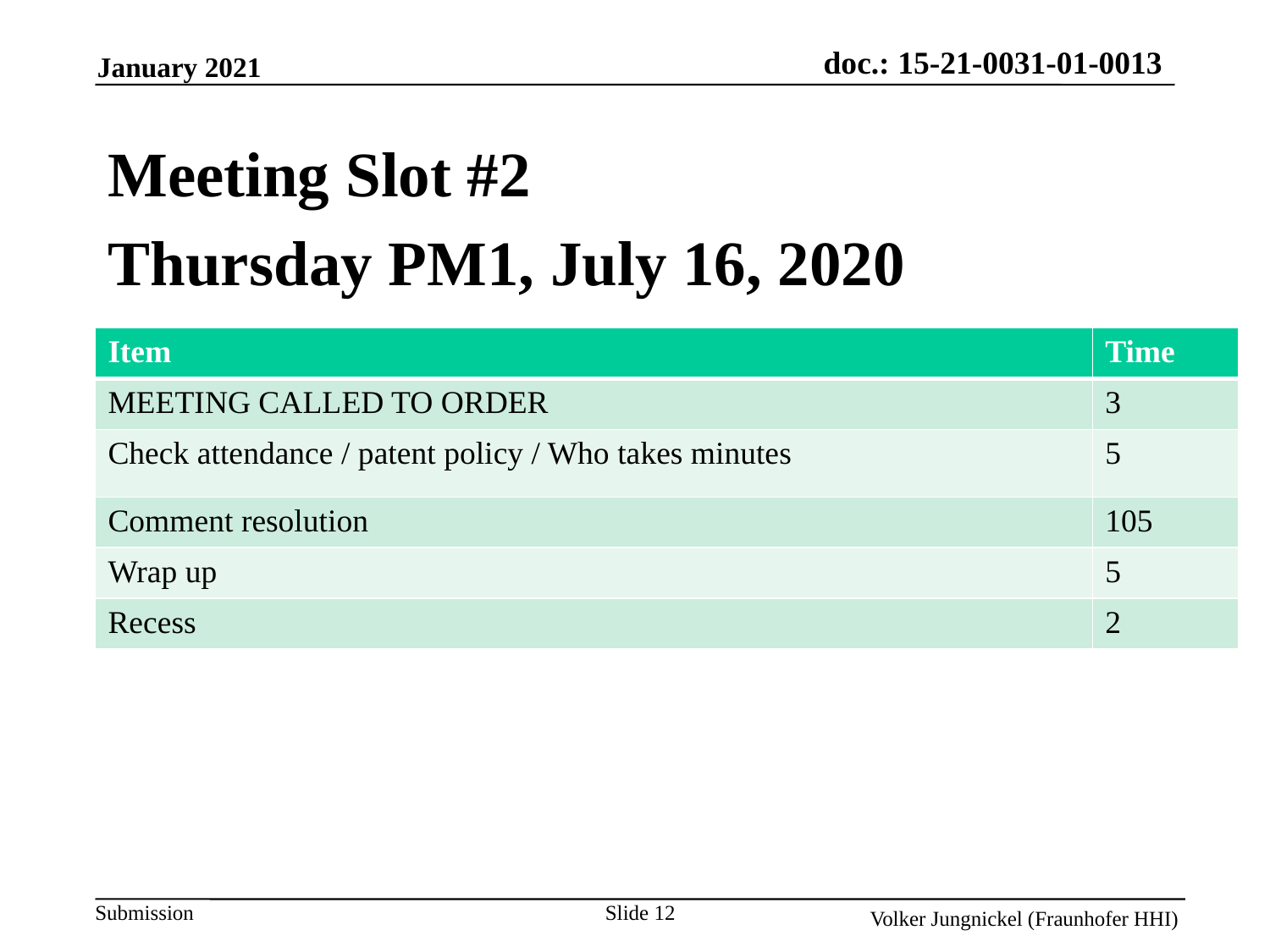

Meeting Slot #2
Thursday PM1, July 16, 2020
| Item | Time |
| --- | --- |
| MEETING CALLED TO ORDER | 3 |
| Check attendance / patent policy / Who takes minutes | 5 |
| Comment resolution | 105 |
| Wrap up | 5 |
| Recess | 2 |
Slide 12
Volker Jungnickel (Fraunhofer HHI)